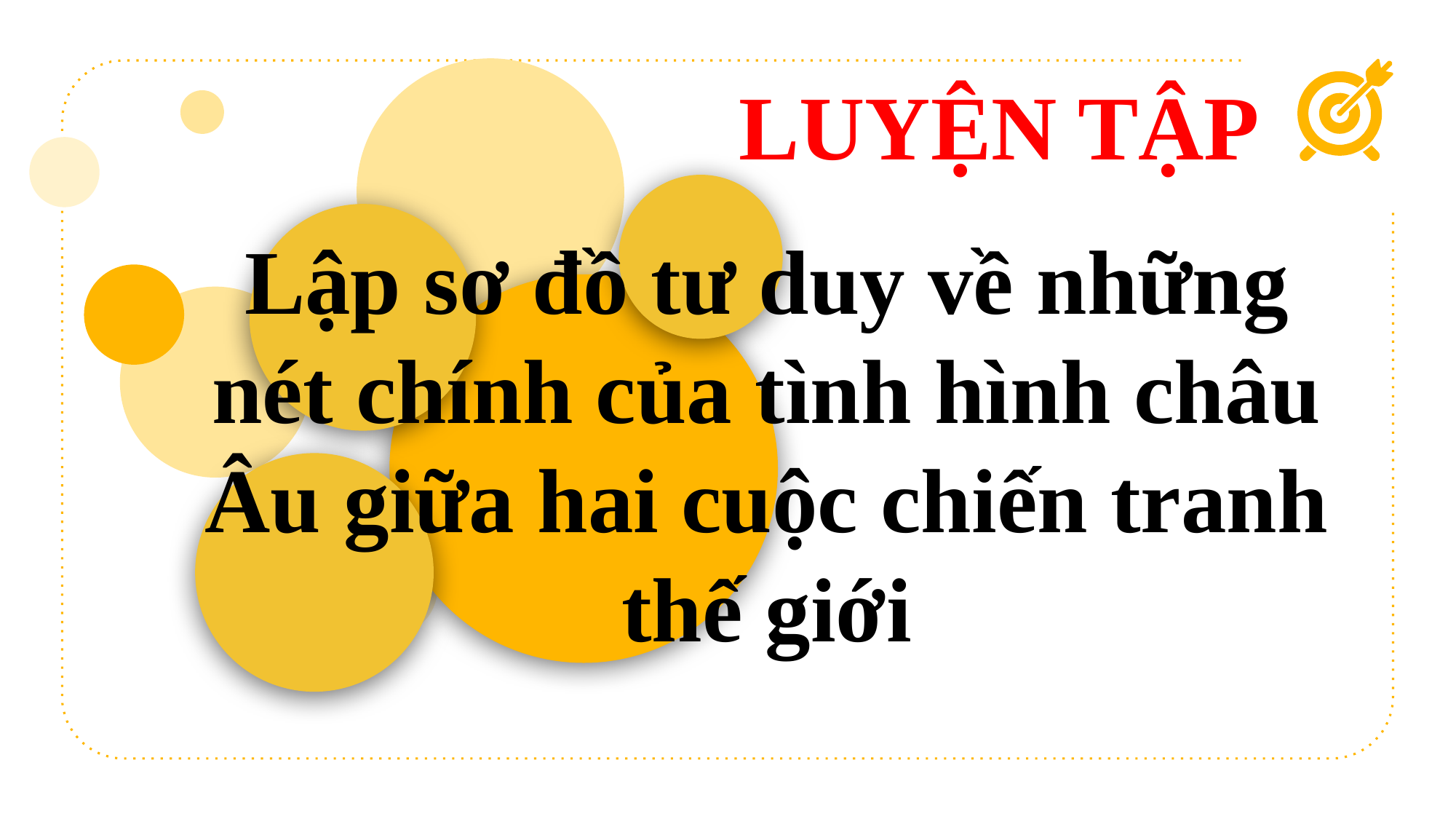

LUYỆN TẬP

Lập sơ đồ tư duy về những nét chính của tình hình châu Âu giữa hai cuộc chiến tranh thế giới